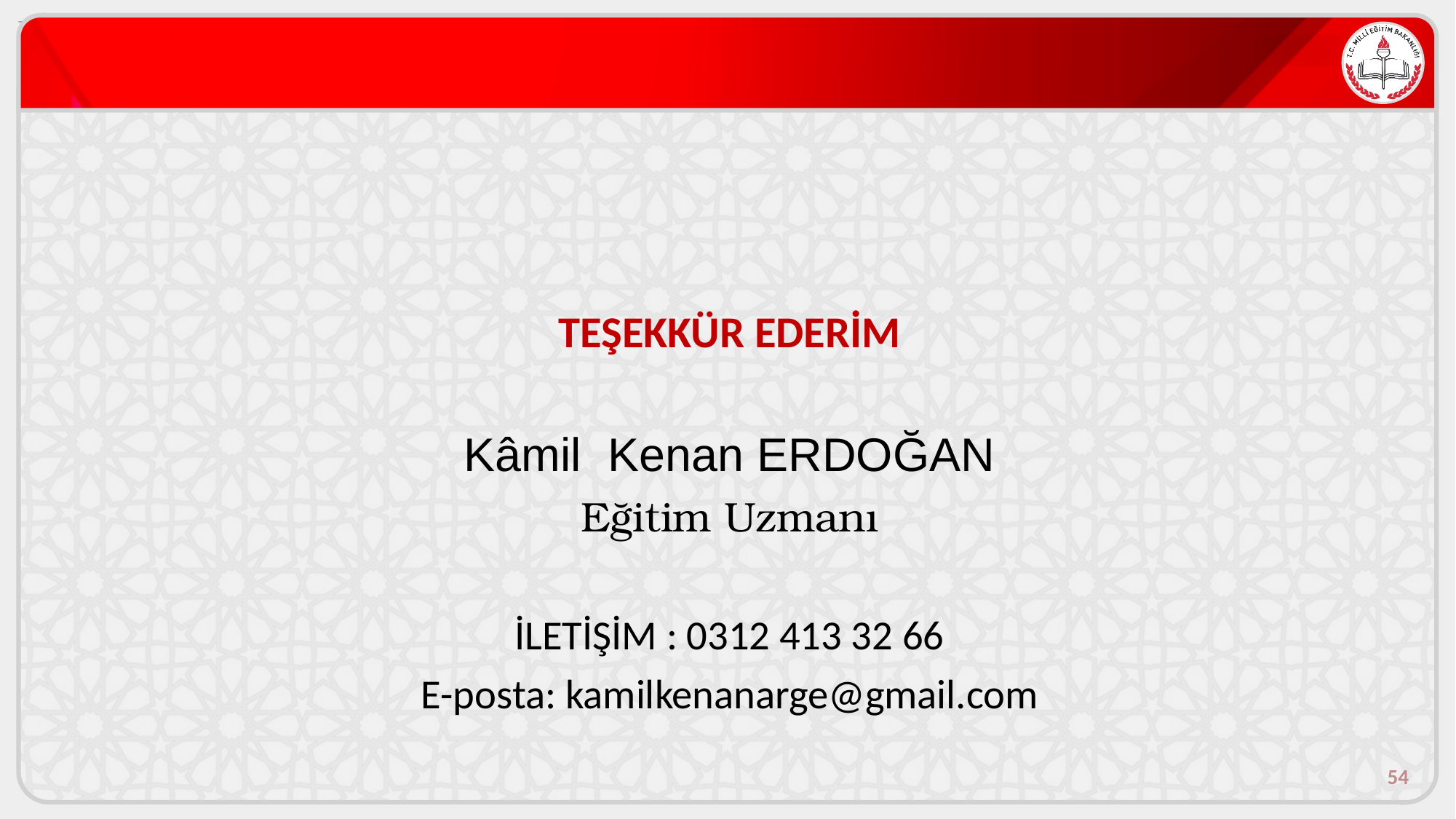

#

TEŞEKKÜR EDERİM

Kâmil  Kenan ERDOĞAN
Eğitim Uzmanı

İLETİŞİM : 0312 413 32 66
E-posta: kamilkenanarge@gmail.com
54